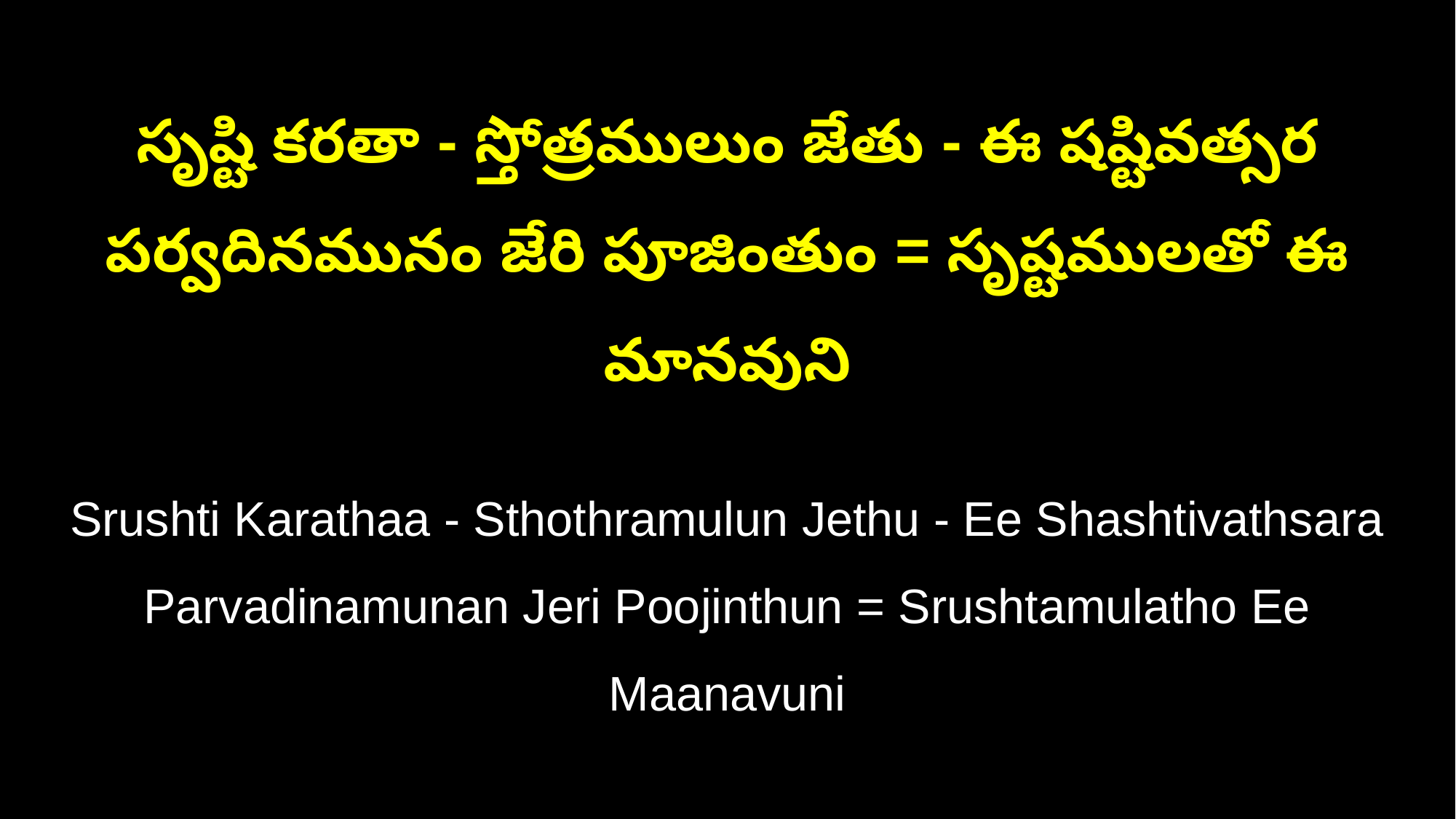

సృష్టి కరతా - స్తోత్రములుం జేతు - ఈ షష్టివత్సర
పర్వదినమునం జేరి పూజింతుం = సృష్టములతో ఈ మానవుని
Srushti Karathaa - Sthothramulun Jethu - Ee Shashtivathsara
Parvadinamunan Jeri Poojinthun = Srushtamulatho Ee Maanavuni